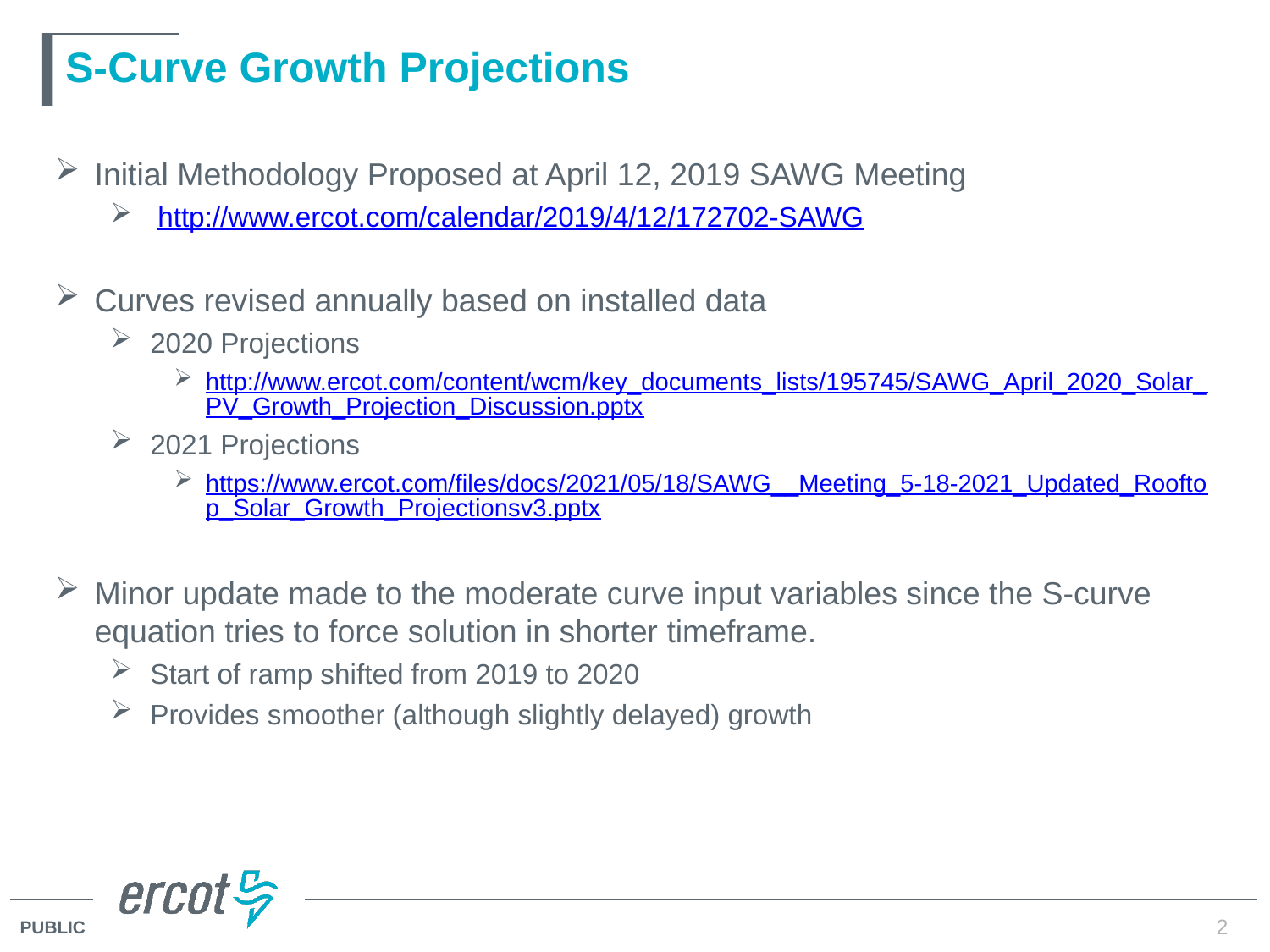

# S-Curve Growth Projections
Initial Methodology Proposed at April 12, 2019 SAWG Meeting
 http://www.ercot.com/calendar/2019/4/12/172702-SAWG

Curves revised annually based on installed data
2020 Projections
http://www.ercot.com/content/wcm/key_documents_lists/195745/SAWG_April_2020_Solar_PV_Growth_Projection_Discussion.pptx
2021 Projections
https://www.ercot.com/files/docs/2021/05/18/SAWG__Meeting_5-18-2021_Updated_Rooftop_Solar_Growth_Projectionsv3.pptx

Minor update made to the moderate curve input variables since the S-curve equation tries to force solution in shorter timeframe.
Start of ramp shifted from 2019 to 2020
Provides smoother (although slightly delayed) growth

2